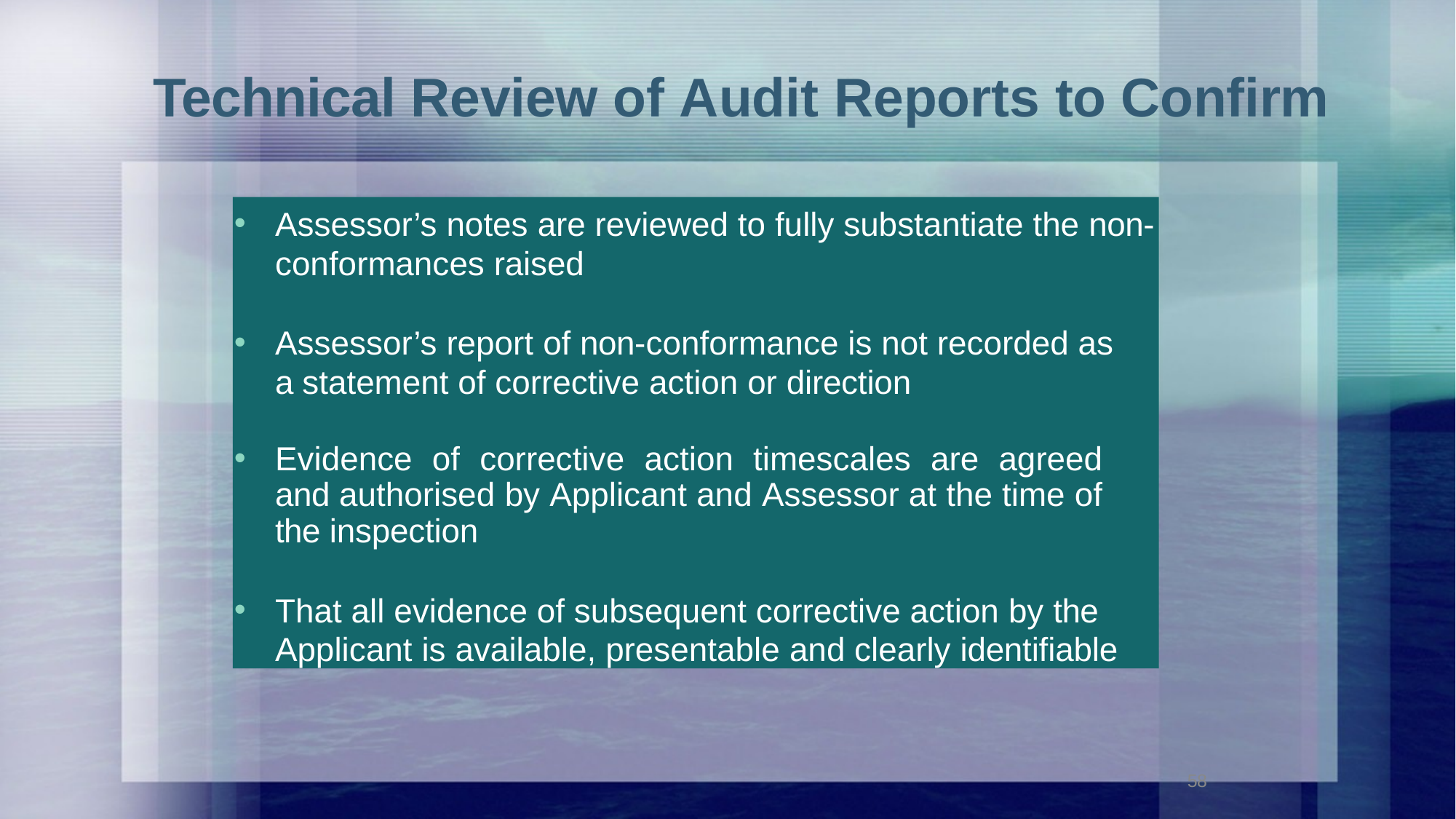

# Technical Review of Audit Reports to Confirm
Assessor’s notes are reviewed to fully substantiate the non- conformances raised

Assessor’s report of non-conformance is not recorded as a statement of corrective action or direction

Evidence of corrective action timescales are agreed and authorised by Applicant and Assessor at the time of the inspection

That all evidence of subsequent corrective action by the Applicant is available, presentable and clearly identifiable
58